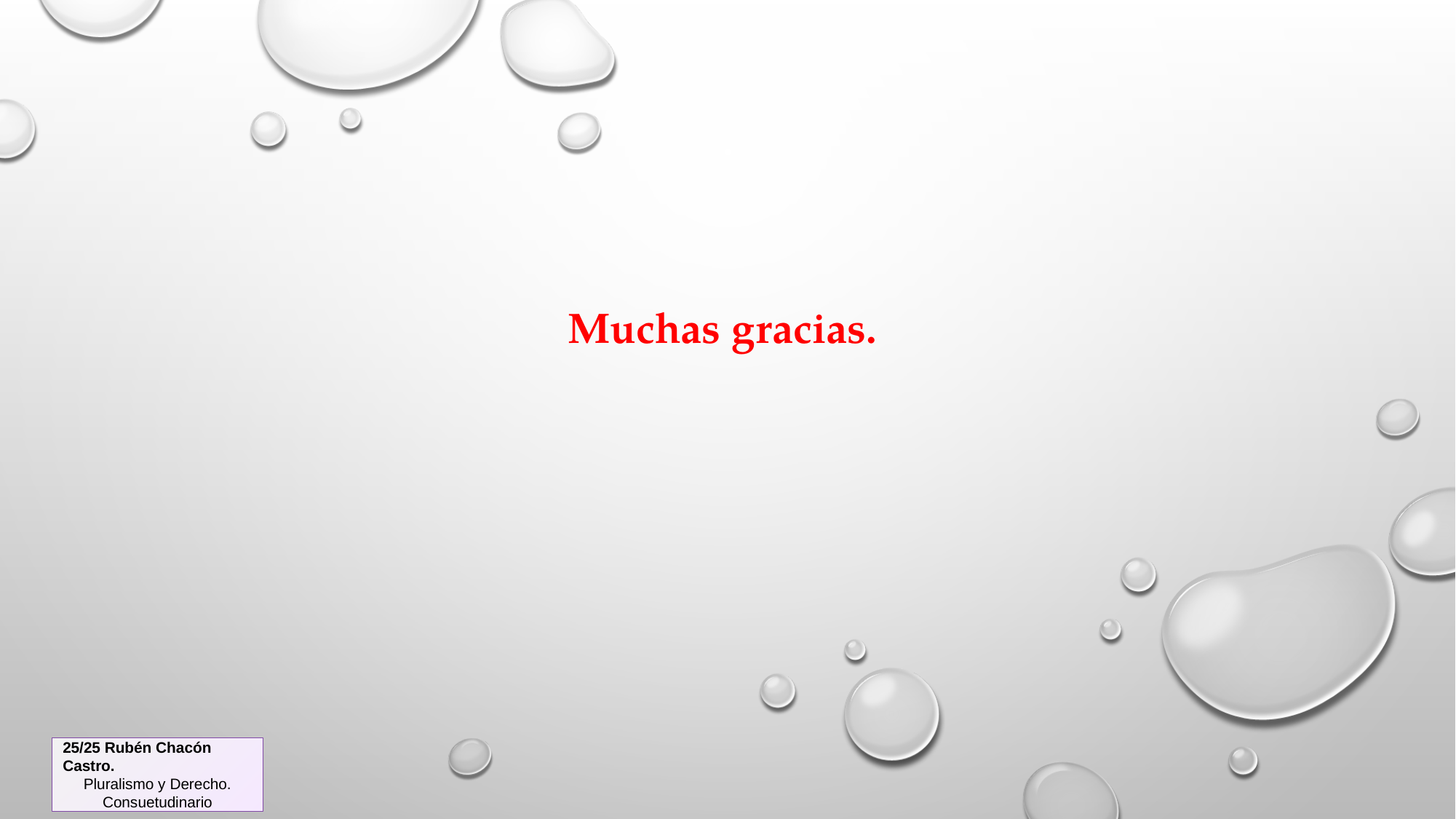

Muchas gracias.
25/25 Rubén Chacón Castro.
Pluralismo y Derecho. Consuetudinario